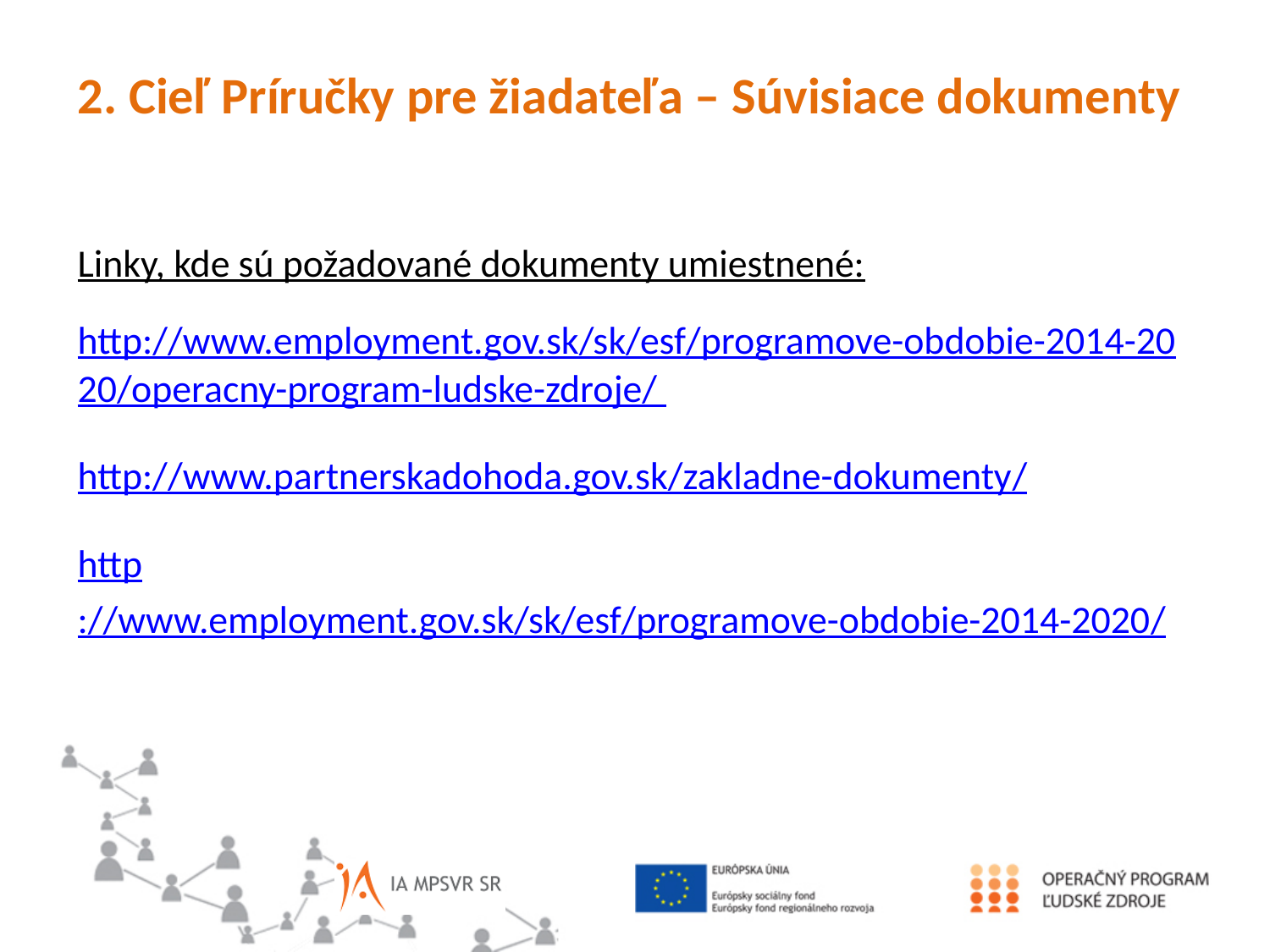

2. Cieľ Príručky pre žiadateľa – Súvisiace dokumenty

Linky, kde sú požadované dokumenty umiestnené:
http://www.employment.gov.sk/sk/esf/programove-obdobie-2014-2020/operacny-program-ludske-zdroje/
http://www.partnerskadohoda.gov.sk/zakladne-dokumenty/
http://www.employment.gov.sk/sk/esf/programove-obdobie-2014-2020/